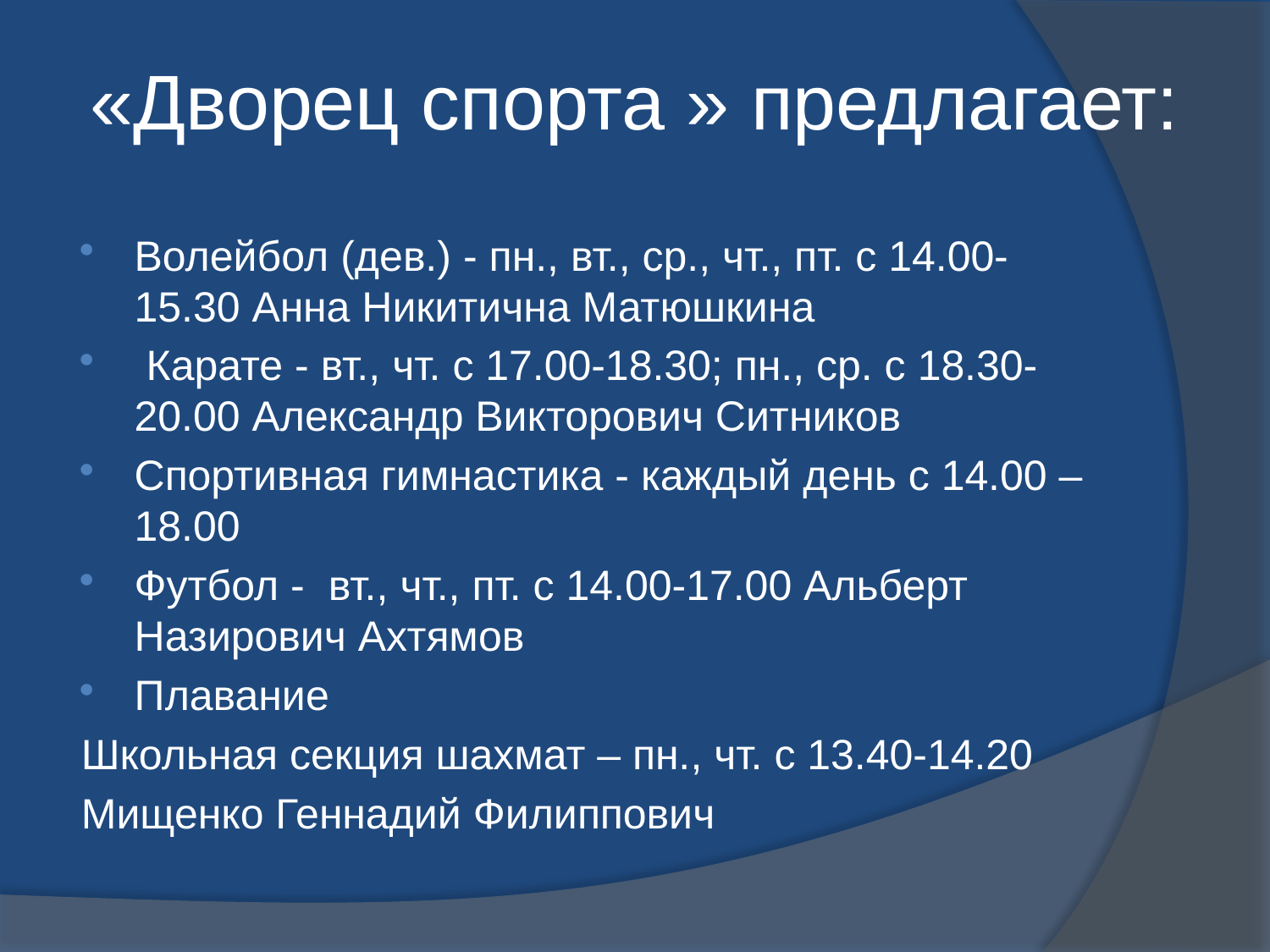

«Дворец спорта » предлагает:
Волейбол (дев.) - пн., вт., ср., чт., пт. с 14.00-15.30 Анна Никитична Матюшкина
 Карате - вт., чт. с 17.00-18.30; пн., ср. с 18.30-20.00 Александр Викторович Ситников
Спортивная гимнастика - каждый день с 14.00 – 18.00
Футбол -  вт., чт., пт. с 14.00-17.00 Альберт Назирович Ахтямов
Плавание
Школьная секция шахмат – пн., чт. с 13.40-14.20
Мищенко Геннадий Филиппович